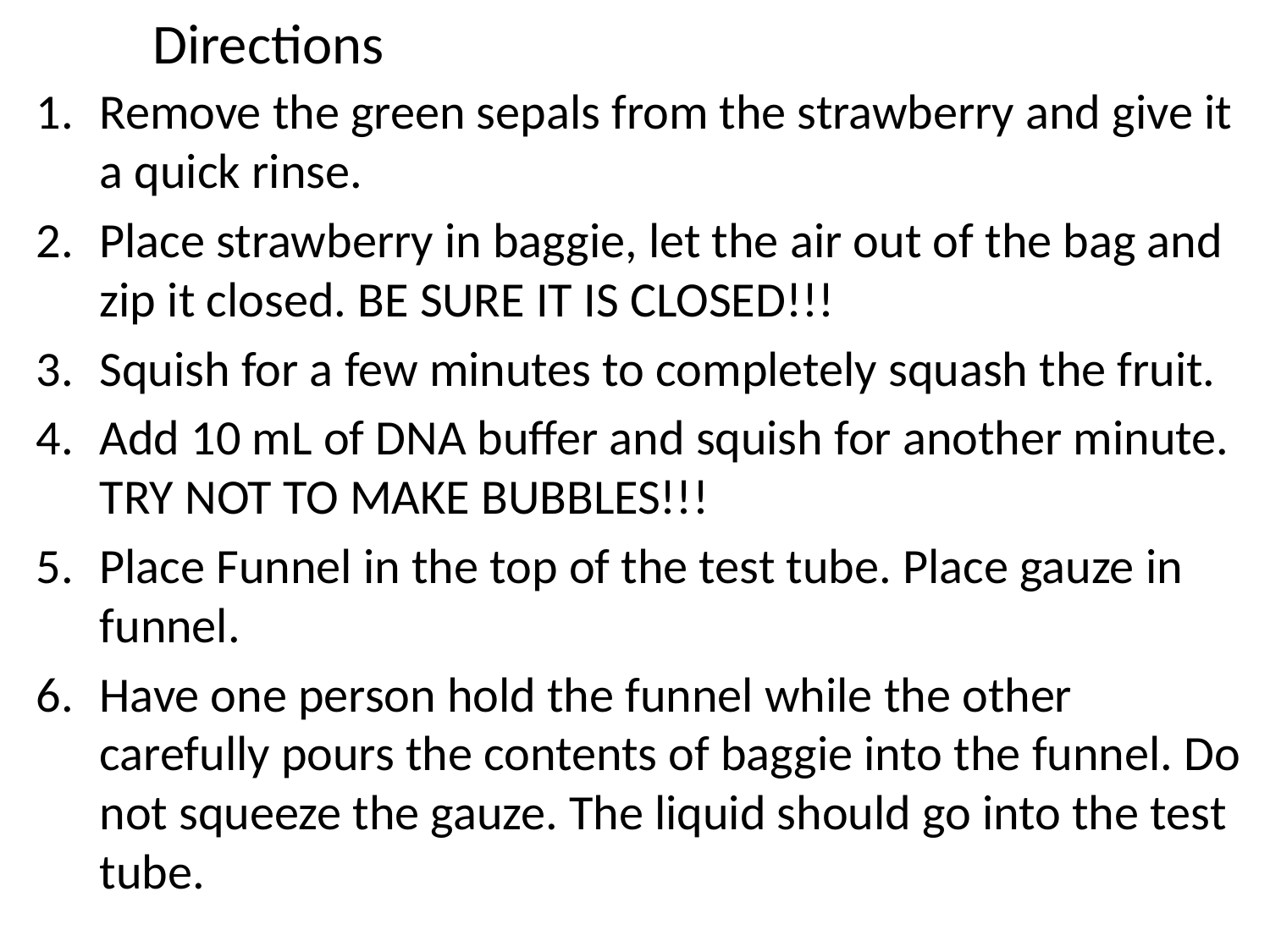

# Directions
Remove the green sepals from the strawberry and give it a quick rinse.
Place strawberry in baggie, let the air out of the bag and zip it closed. BE SURE IT IS CLOSED!!!
Squish for a few minutes to completely squash the fruit.
Add 10 mL of DNA buffer and squish for another minute. TRY NOT TO MAKE BUBBLES!!!
Place Funnel in the top of the test tube. Place gauze in funnel.
Have one person hold the funnel while the other carefully pours the contents of baggie into the funnel. Do not squeeze the gauze. The liquid should go into the test tube.